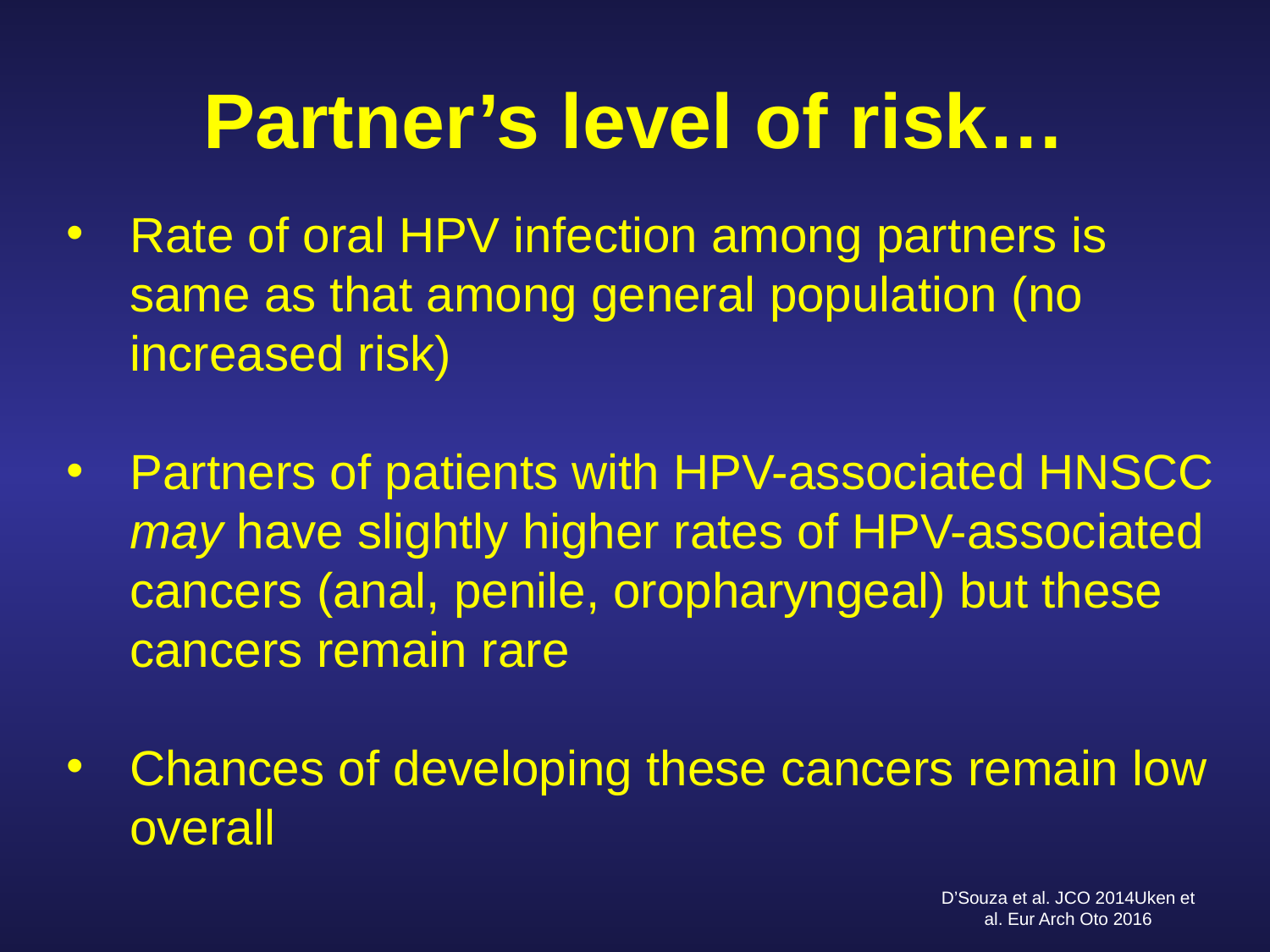

# Partner’s level of risk…
Rate of oral HPV infection among partners is same as that among general population (no increased risk)

Partners of patients with HPV-associated HNSCC may have slightly higher rates of HPV-associated cancers (anal, penile, oropharyngeal) but these cancers remain rare

Chances of developing these cancers remain low overall
D’Souza et al. JCO 2014Uken et al. Eur Arch Oto 2016